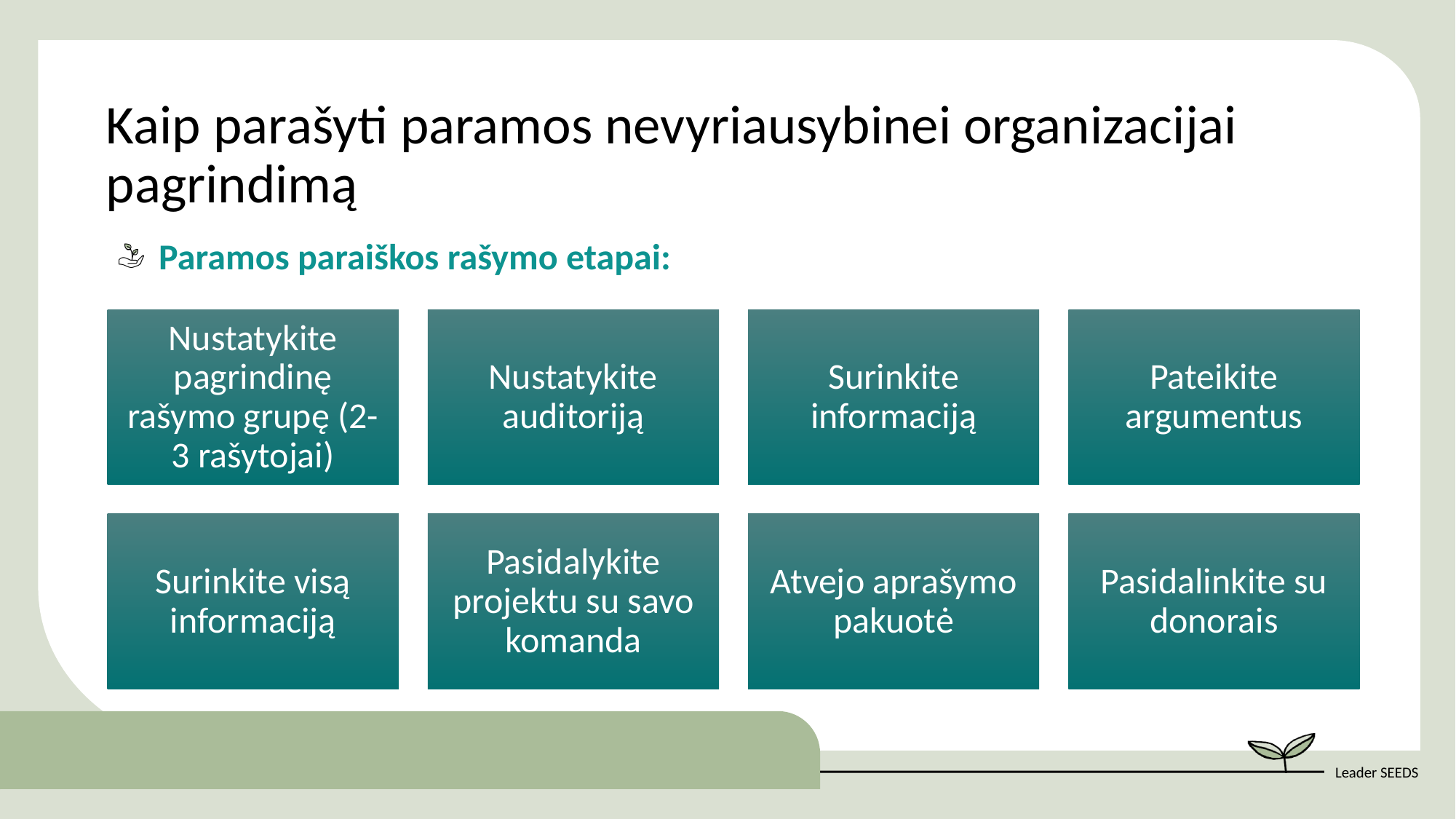

Kaip parašyti paramos nevyriausybinei organizacijai pagrindimą
Paramos paraiškos rašymo etapai:
Nustatykite pagrindinę rašymo grupę (2-3 rašytojai)
Nustatykite auditoriją
Surinkite informaciją
Pateikite argumentus
Surinkite visą informaciją
Pasidalykite projektu su savo komanda
Atvejo aprašymo pakuotė
Pasidalinkite su donorais